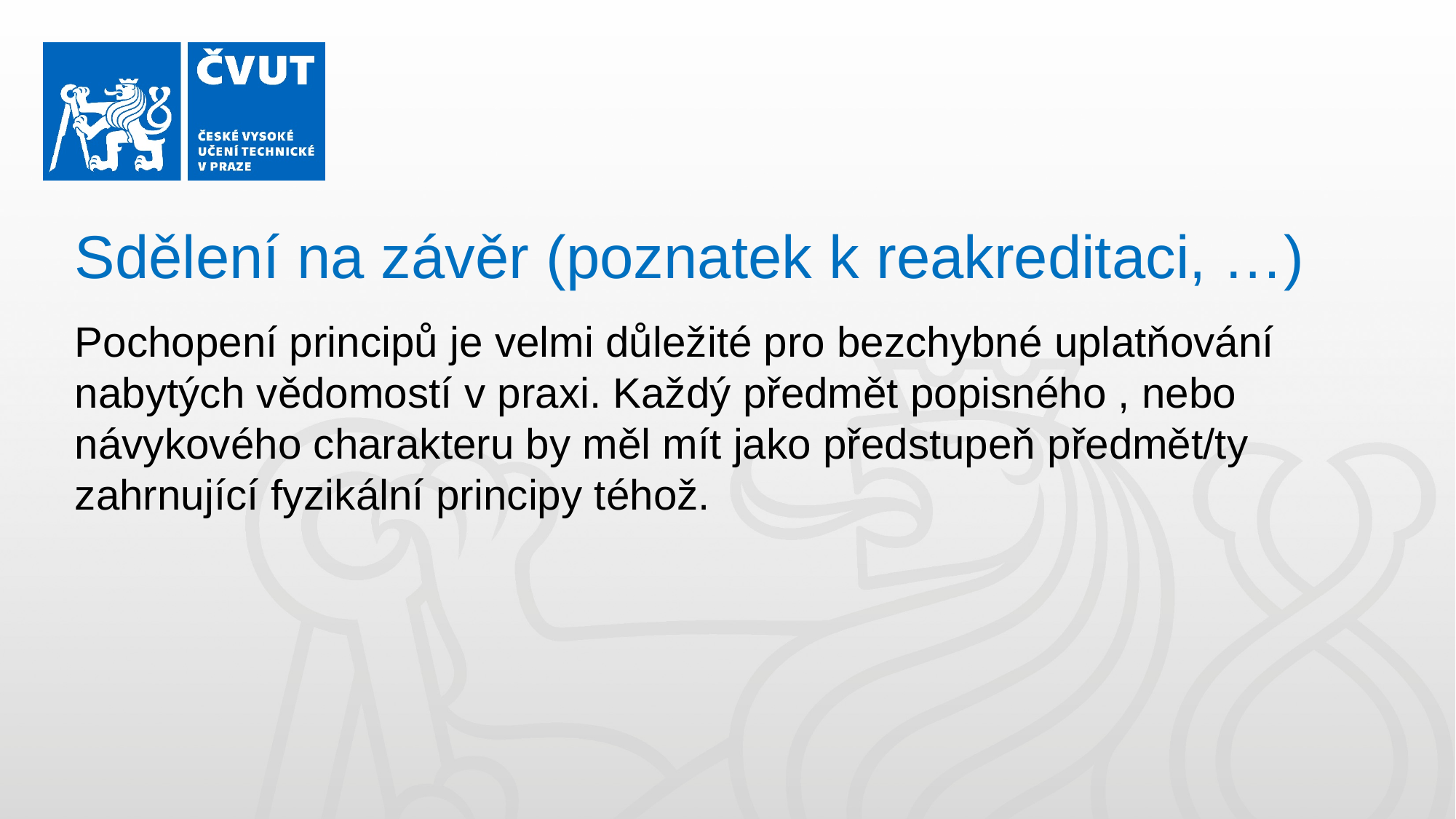

Sdělení na závěr (poznatek k reakreditaci, …)
Pochopení principů je velmi důležité pro bezchybné uplatňování nabytých vědomostí v praxi. Každý předmět popisného , nebo návykového charakteru by měl mít jako předstupeň předmět/ty zahrnující fyzikální principy téhož.